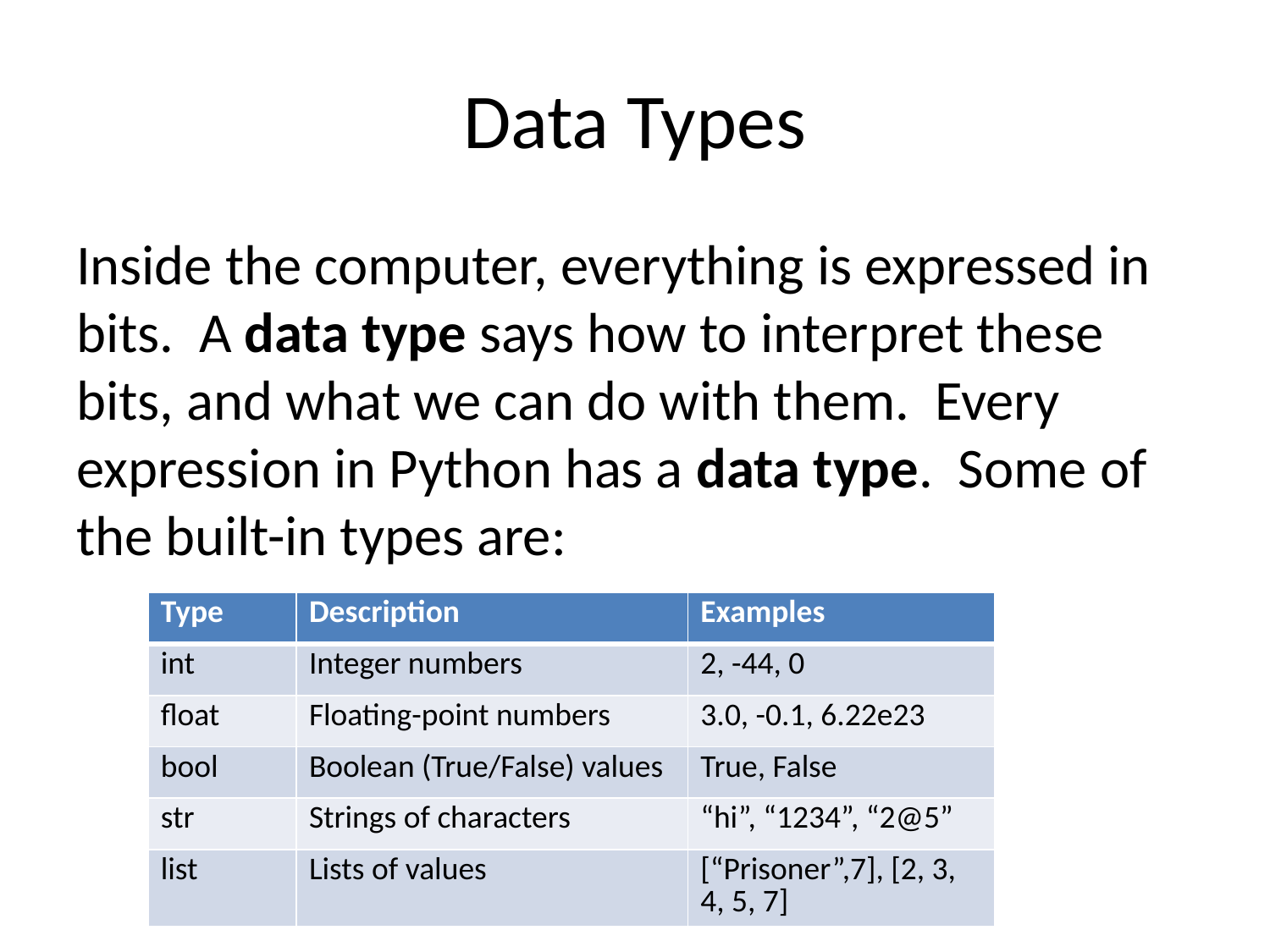

# Data Types
Inside the computer, everything is expressed in bits.  A data type says how to interpret these bits, and what we can do with them.  Every expression in Python has a data type.  Some of the built-in types are:

| Type | Description | Examples |
| --- | --- | --- |
| int | Integer numbers | 2, -44, 0 |
| float | Floating-point numbers | 3.0, -0.1, 6.22e23 |
| bool | Boolean (True/False) values | True, False |
| str | Strings of characters | “hi”, “1234”, “2@5” |
| list | Lists of values | [“Prisoner”,7], [2, 3, 4, 5, 7] |